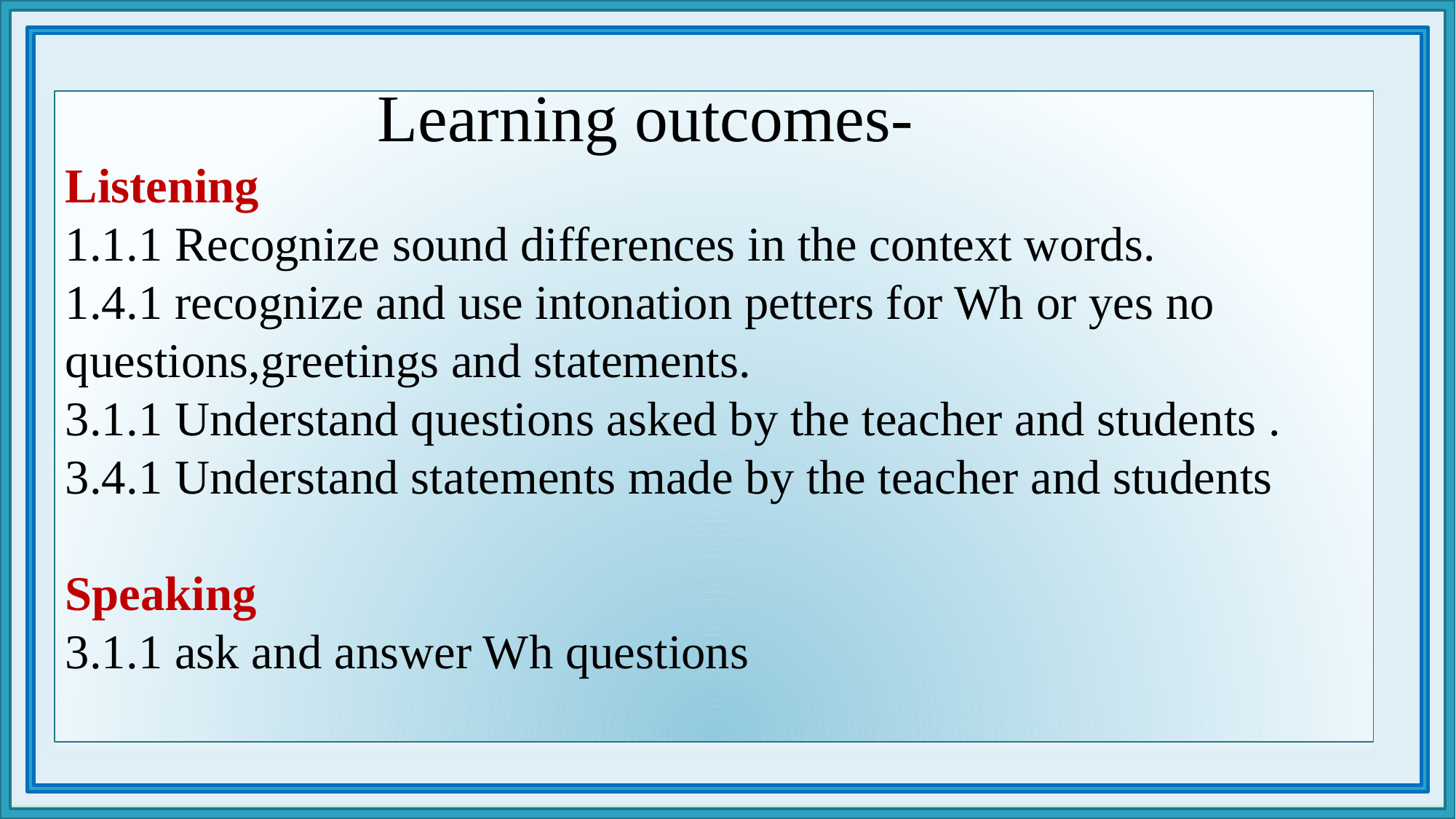

Learning outcomes-

Listening
1.1.1 Recognize sound differences in the context words.
1.4.1 recognize and use intonation petters for Wh or yes no questions,greetings and statements.
3.1.1 Understand questions asked by the teacher and students .
3.4.1 Understand statements made by the teacher and students

Speaking
3.1.1 ask and answer Wh questions